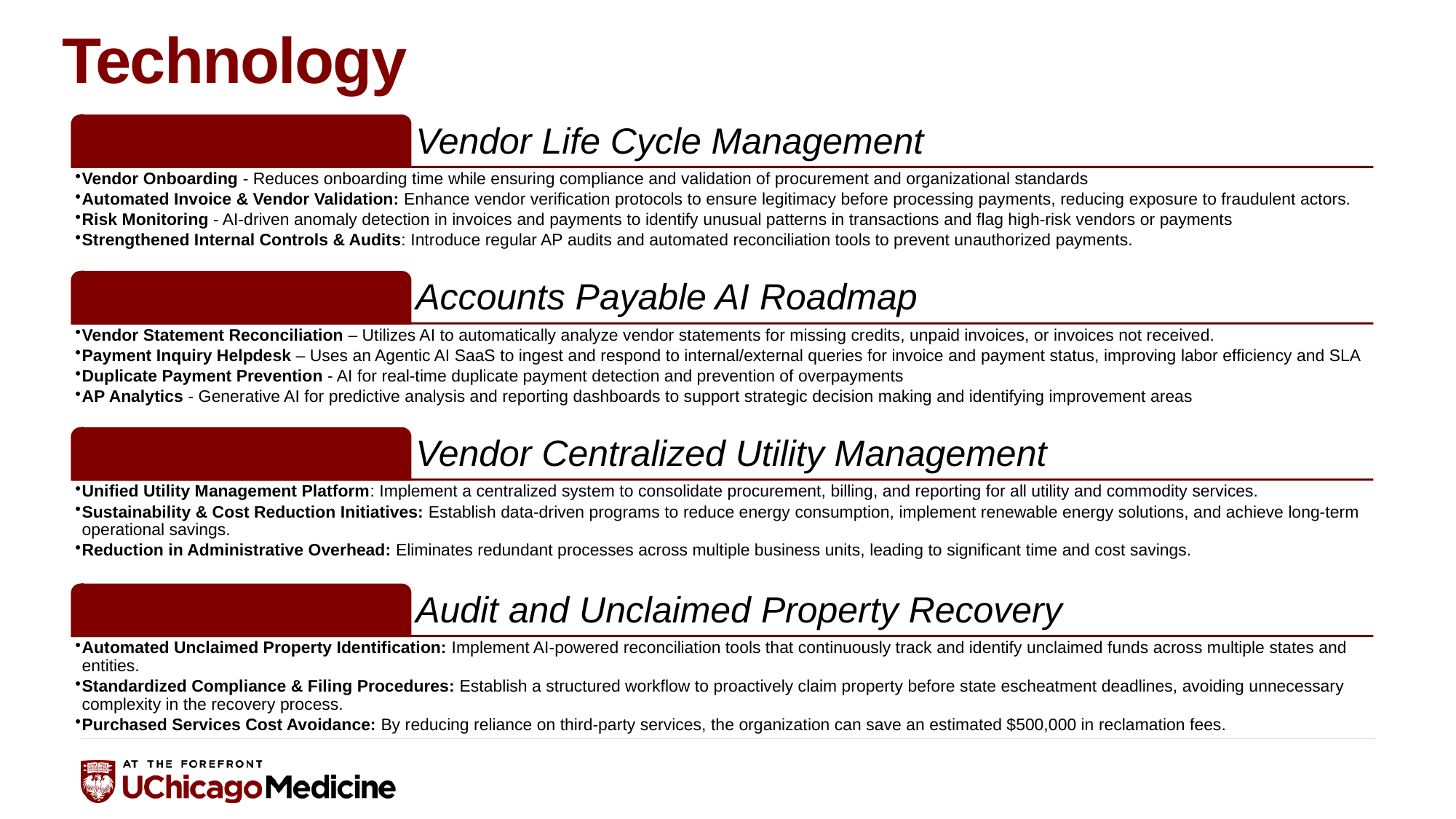

# Technology
Vendor Life Cycle Management

Vendor Onboarding - Reduces onboarding time while ensuring compliance and validation of procurement and organizational standards
Automated Invoice & Vendor Validation: Enhance vendor verification protocols to ensure legitimacy before processing payments, reducing exposure to fraudulent actors.
Risk Monitoring - AI-driven anomaly detection in invoices and payments to identify unusual patterns in transactions and flag high-risk vendors or payments
Strengthened Internal Controls & Audits: Introduce regular AP audits and automated reconciliation tools to prevent unauthorized payments.
Accounts Payable AI Roadmap

Vendor Statement Reconciliation – Utilizes AI to automatically analyze vendor statements for missing credits, unpaid invoices, or invoices not received.
Payment Inquiry Helpdesk – Uses an Agentic AI SaaS to ingest and respond to internal/external queries for invoice and payment status, improving labor efficiency and SLA
Duplicate Payment Prevention - AI for real-time duplicate payment detection and prevention of overpayments
AP Analytics - Generative AI for predictive analysis and reporting dashboards to support strategic decision making and identifying improvement areas
Vendor Centralized Utility Management

Unified Utility Management Platform: Implement a centralized system to consolidate procurement, billing, and reporting for all utility and commodity services.
Sustainability & Cost Reduction Initiatives: Establish data-driven programs to reduce energy consumption, implement renewable energy solutions, and achieve long-term operational savings.
Reduction in Administrative Overhead: Eliminates redundant processes across multiple business units, leading to significant time and cost savings.
Audit and Unclaimed Property Recovery

Automated Unclaimed Property Identification: Implement AI-powered reconciliation tools that continuously track and identify unclaimed funds across multiple states and entities.
Standardized Compliance & Filing Procedures: Establish a structured workflow to proactively claim property before state escheatment deadlines, avoiding unnecessary complexity in the recovery process.
Purchased Services Cost Avoidance: By reducing reliance on third-party services, the organization can save an estimated $500,000 in reclamation fees.